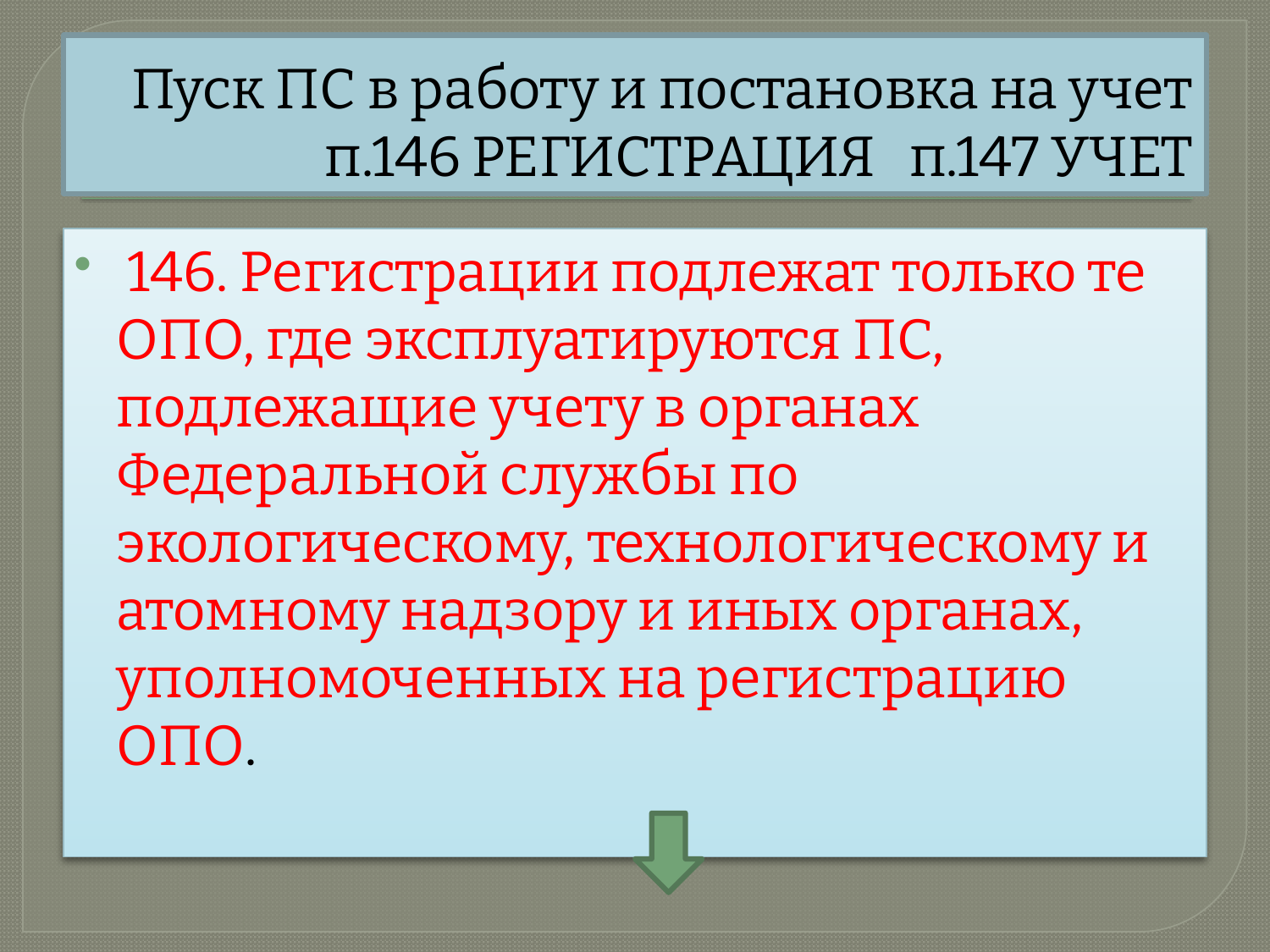

# Пуск ПС в работу и постановка на учет п.146 РЕГИСТРАЦИЯ   п.147 УЧЕТ
 146. Регистрации подлежат только те ОПО, где эксплуатируются ПС, подлежащие учету в органах Федеральной службы по экологическому, технологическому и атомному надзору и иных органах, уполномоченных на регистрацию ОПО.